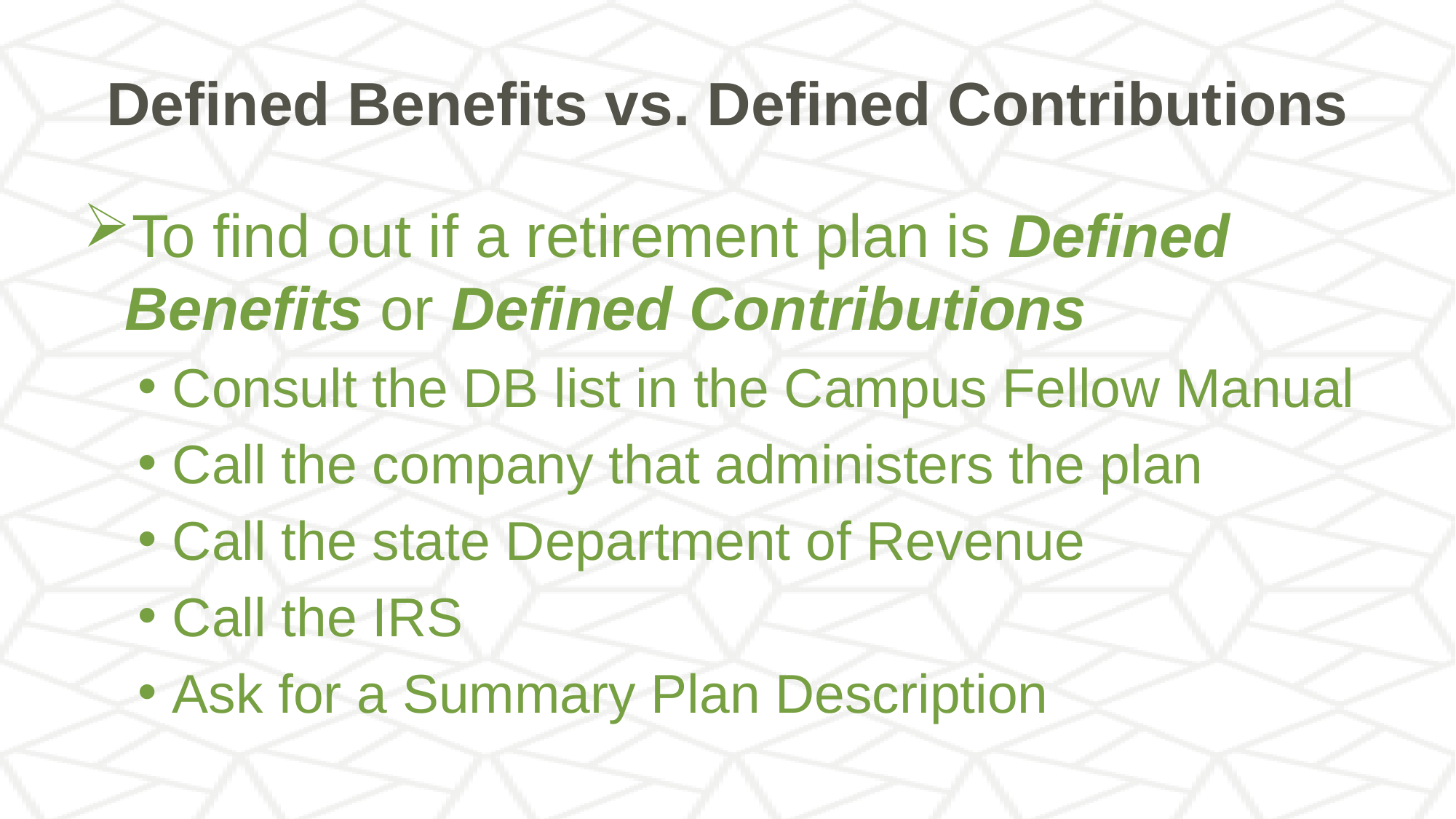

# Defined Benefits vs. Defined Contributions
To find out if a retirement plan is Defined Benefits or Defined Contributions
Consult the DB list in the Campus Fellow Manual
Call the company that administers the plan
Call the state Department of Revenue
Call the IRS
Ask for a Summary Plan Description